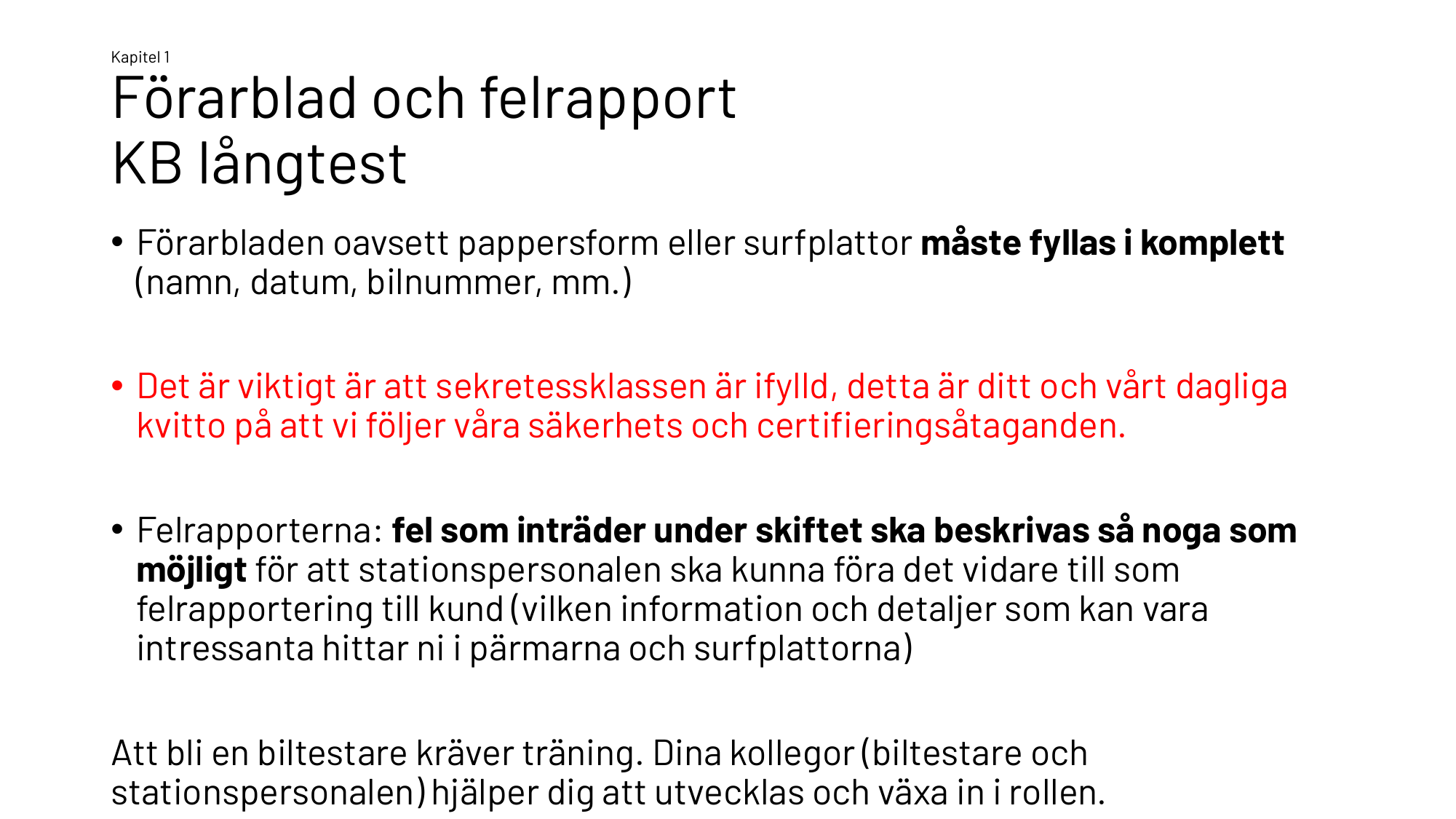

# Kapitel 1 Förarblad och felrapport KB långtest
Förarbladen oavsett pappersform eller surfplattor måste fyllas i komplett (namn, datum, bilnummer, mm.)

Det är viktigt är att sekretessklassen är ifylld, detta är ditt och vårt dagliga kvitto på att vi följer våra säkerhets och certifieringsåtaganden.

Felrapporterna: fel som inträder under skiftet ska beskrivas så noga som möjligt för att stationspersonalen ska kunna föra det vidare till som felrapportering till kund (vilken information och detaljer som kan vara intressanta hittar ni i pärmarna och surfplattorna)

Att bli en biltestare kräver träning. Dina kollegor (biltestare och stationspersonalen) hjälper dig att utvecklas och växa in i rollen.